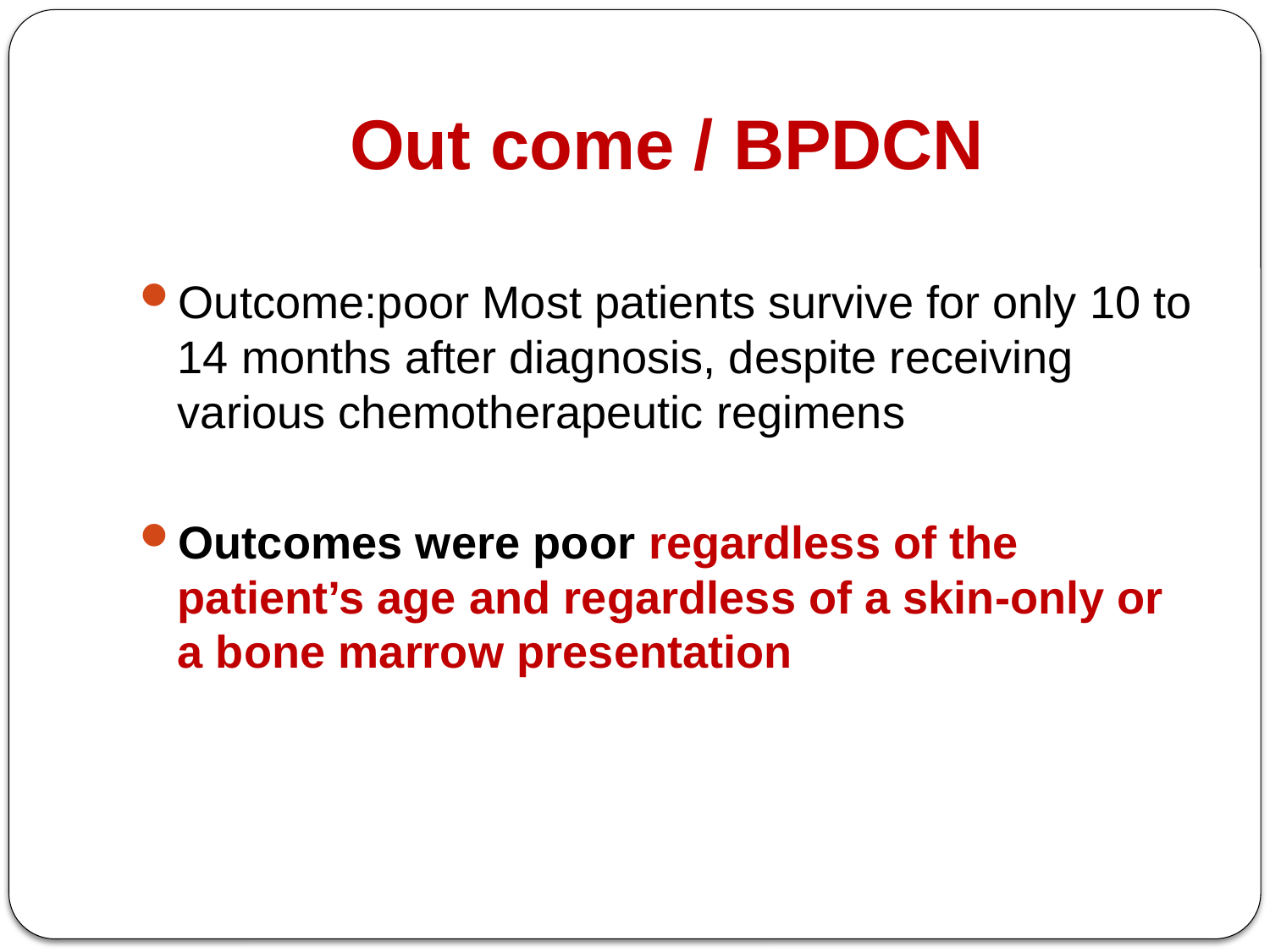

# Out come / BPDCN

Outcome:poor Most patients survive for only 10 to 14 months after diagnosis, despite receiving various chemotherapeutic regimens

Outcomes were poor regardless of the patient’s age and regardless of a skin-only or a bone marrow presentation